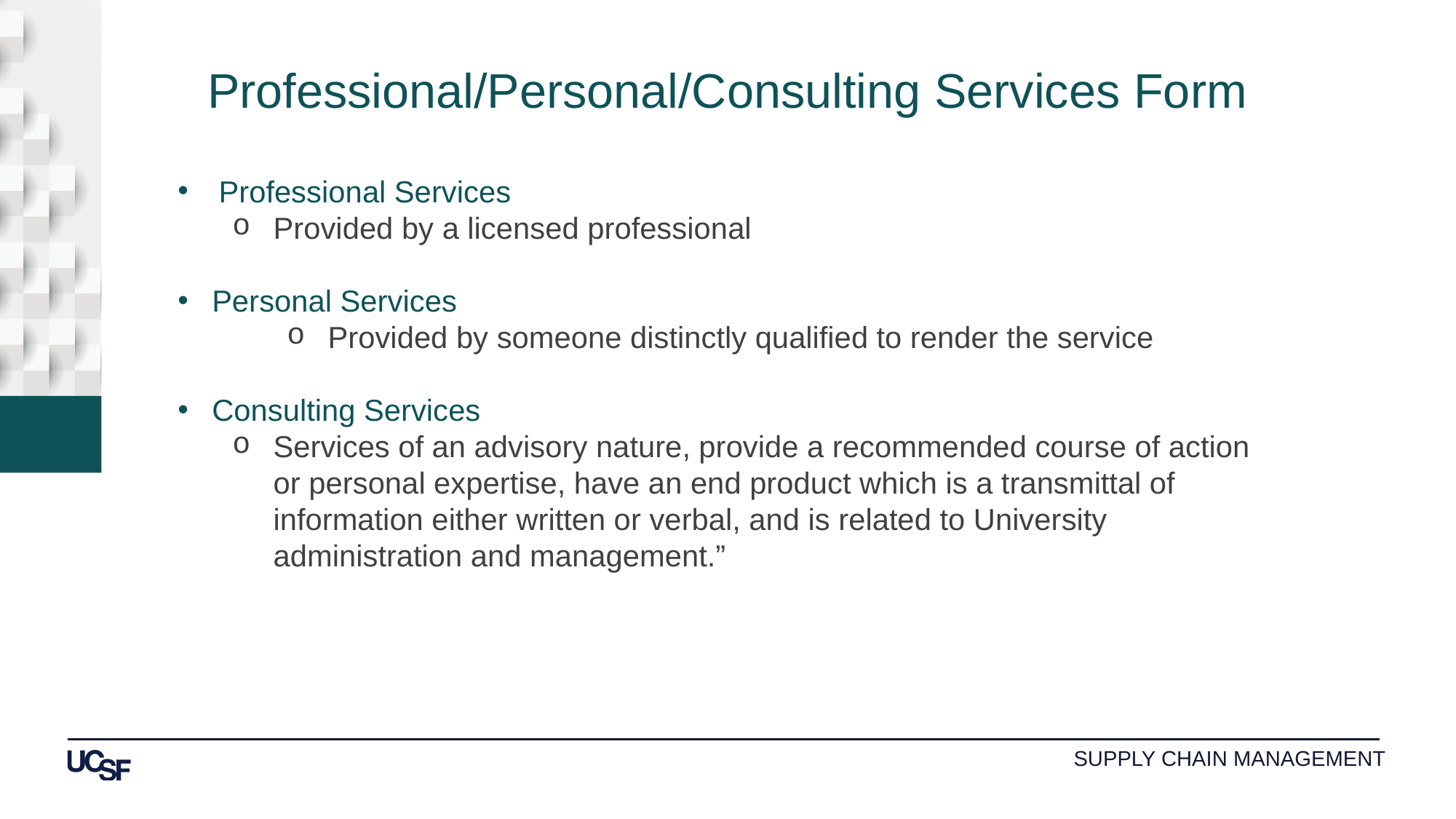

Professional/Personal/Consulting Services Form
Professional Services
Provided by a licensed professional

Personal Services
Provided by someone distinctly qualified to render the service

Consulting Services
Services of an advisory nature, provide a recommended course of action or personal expertise, have an end product which is a transmittal of information either written or verbal, and is related to University administration and management.”